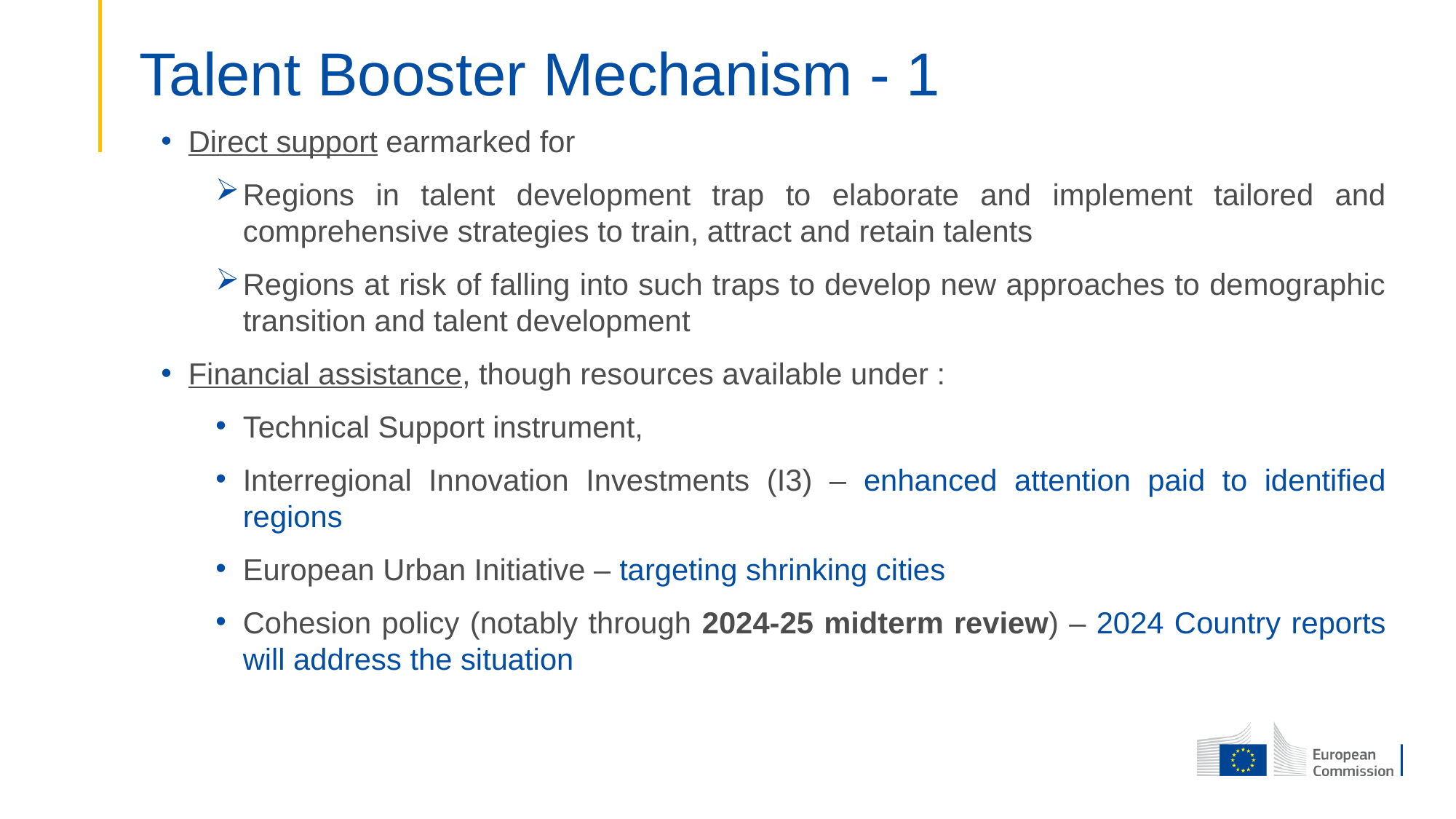

# Talent Booster Mechanism - 1
Direct support earmarked for
Regions in talent development trap to elaborate and implement tailored and comprehensive strategies to train, attract and retain talents
Regions at risk of falling into such traps to develop new approaches to demographic transition and talent development
Financial assistance, though resources available under :
Technical Support instrument,
Interregional Innovation Investments (I3) – enhanced attention paid to identified regions
European Urban Initiative – targeting shrinking cities
Cohesion policy (notably through 2024-25 midterm review) – 2024 Country reports will address the situation